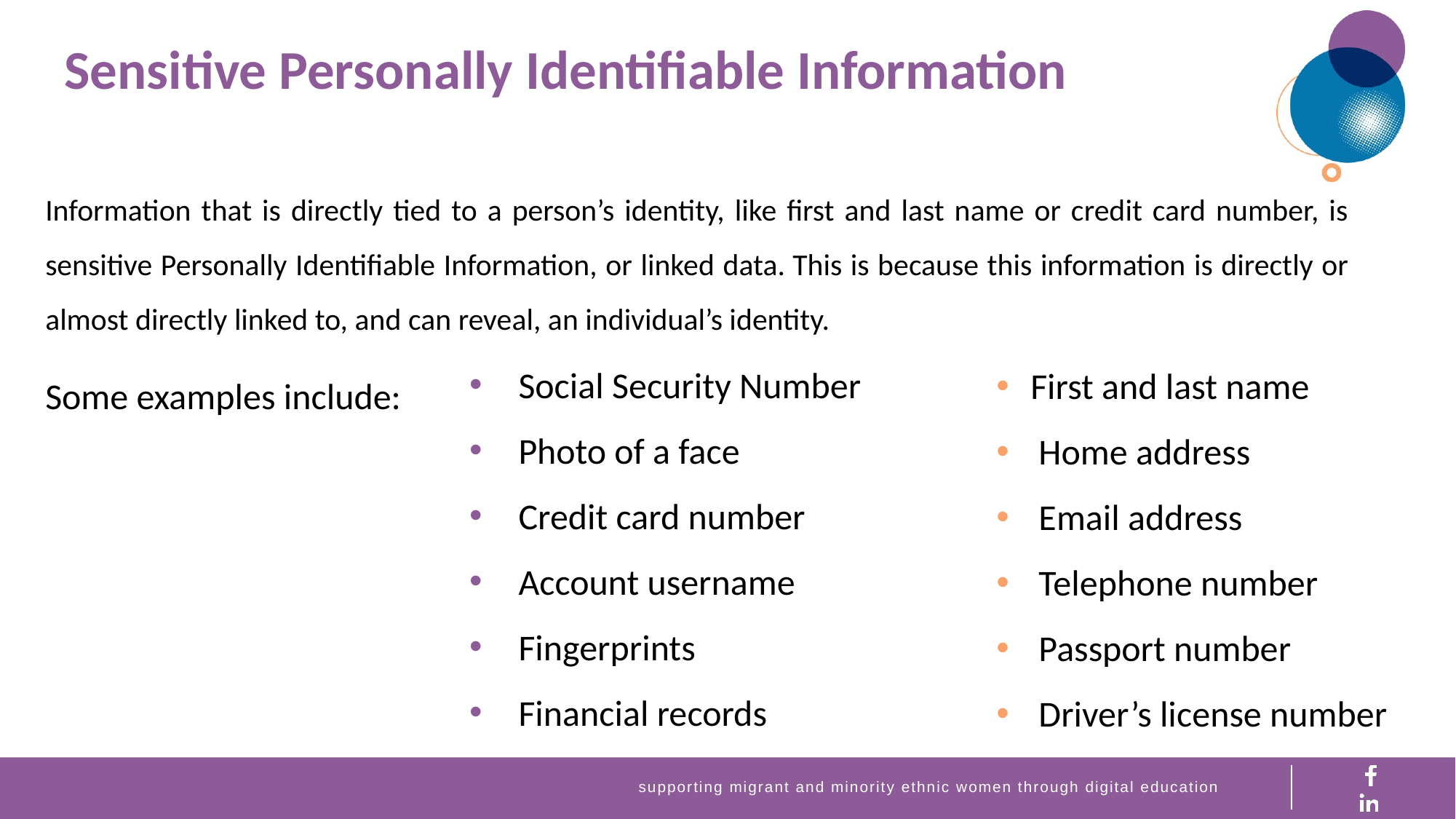

Sensitive Personally Identifiable Information
Information that is directly tied to a person’s identity, like first and last name or credit card number, is sensitive Personally Identifiable Information, or linked data. This is because this information is directly or almost directly linked to, and can reveal, an individual’s identity.
Some examples include:

 Social Security Number
 Photo of a face
 Credit card number
 Account username
 Fingerprints
 Financial records

First and last name
 Home address
 Email address
 Telephone number
 Passport number
 Driver’s license number